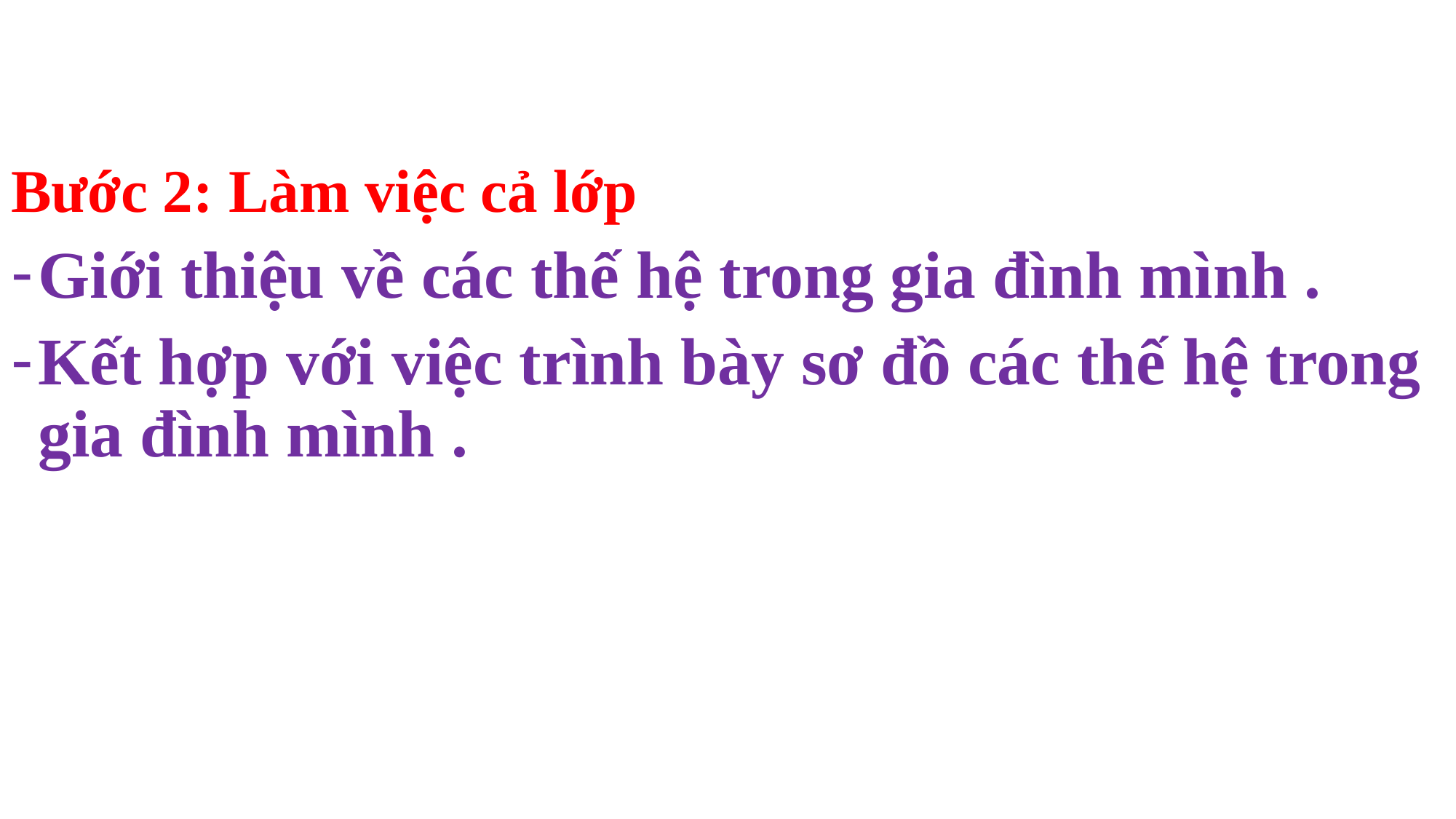

Bước 2: Làm việc cả lớp
Giới thiệu về các thế hệ trong gia đình mình .
Kết hợp với việc trình bày sơ đồ các thế hệ trong gia đình mình .